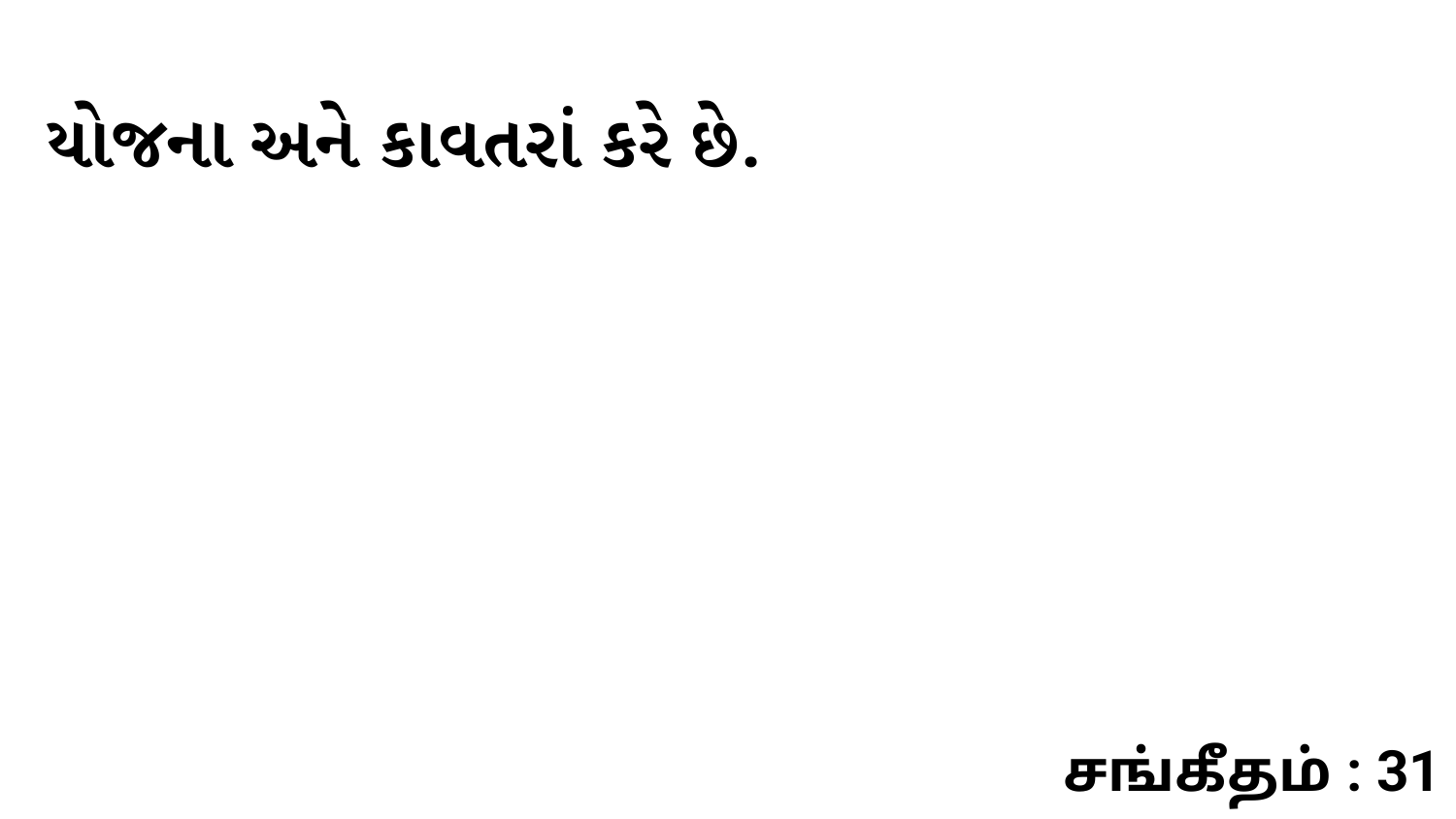

યોજના અને કાવતરાં કરે છે.
சங்கீதம் : 31